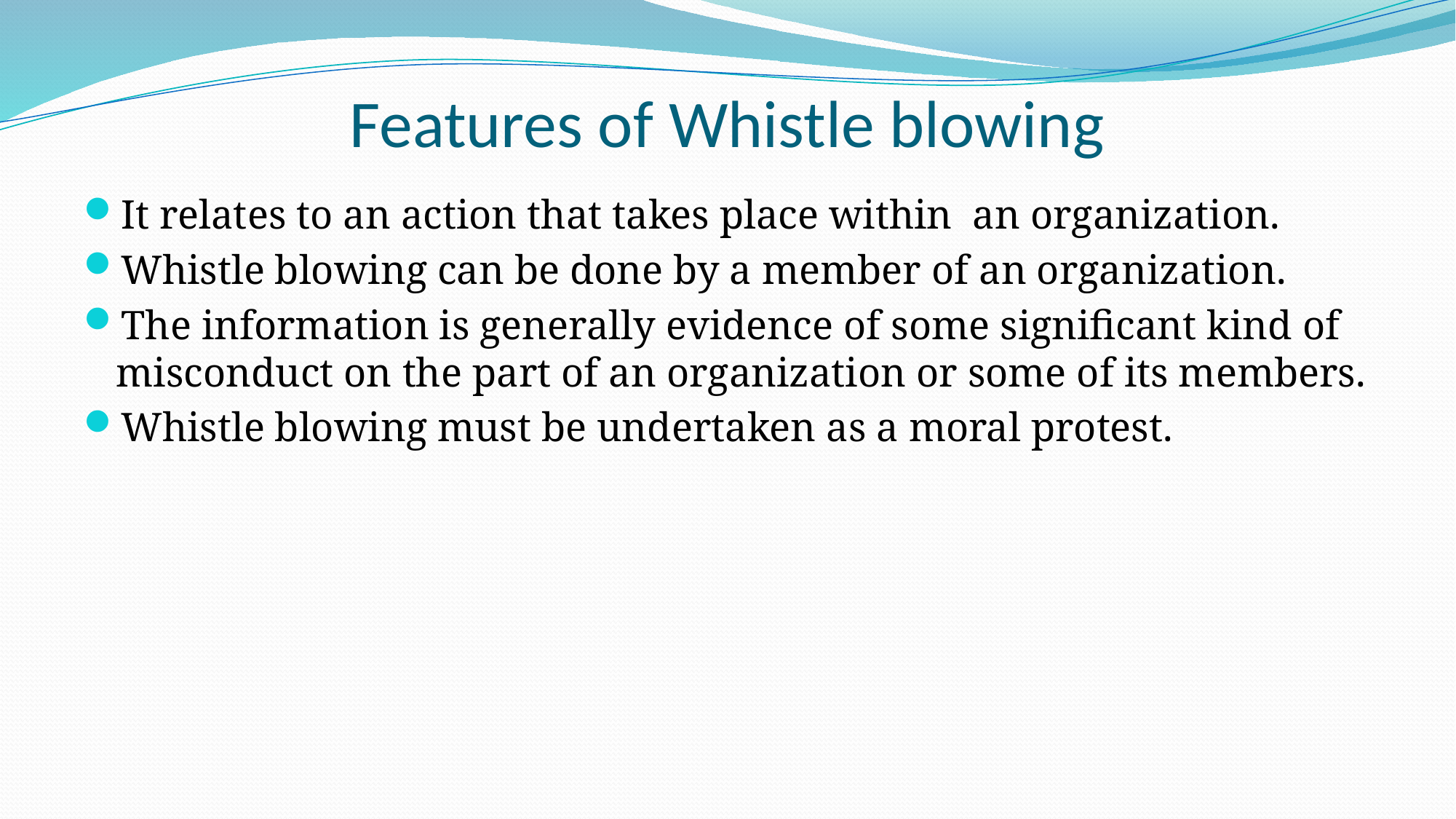

# Features of Whistle blowing
It relates to an action that takes place within  an organization.
Whistle blowing can be done by a member of an organization.
The information is generally evidence of some significant kind of misconduct on the part of an organization or some of its members.
Whistle blowing must be undertaken as a moral protest.